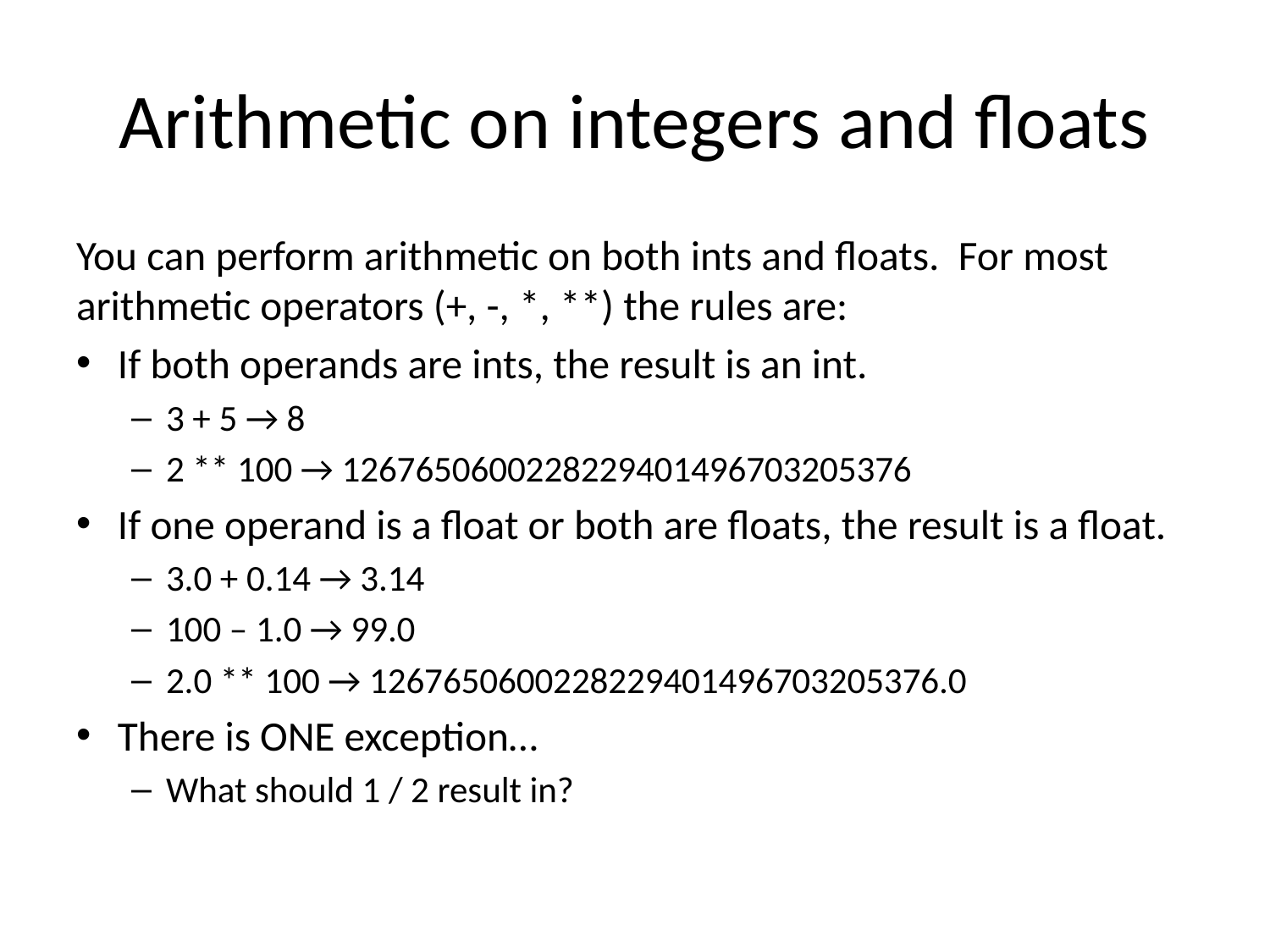

# Arithmetic on integers and floats
You can perform arithmetic on both ints and floats.  For most arithmetic operators (+, -, *, **) the rules are:
If both operands are ints, the result is an int.
3 + 5 → 8
2 ** 100 → 1267650600228229401496703205376
If one operand is a float or both are floats, the result is a float.
3.0 + 0.14 → 3.14
100 – 1.0 → 99.0
2.0 ** 100 → 1267650600228229401496703205376.0
There is ONE exception…
What should 1 / 2 result in?